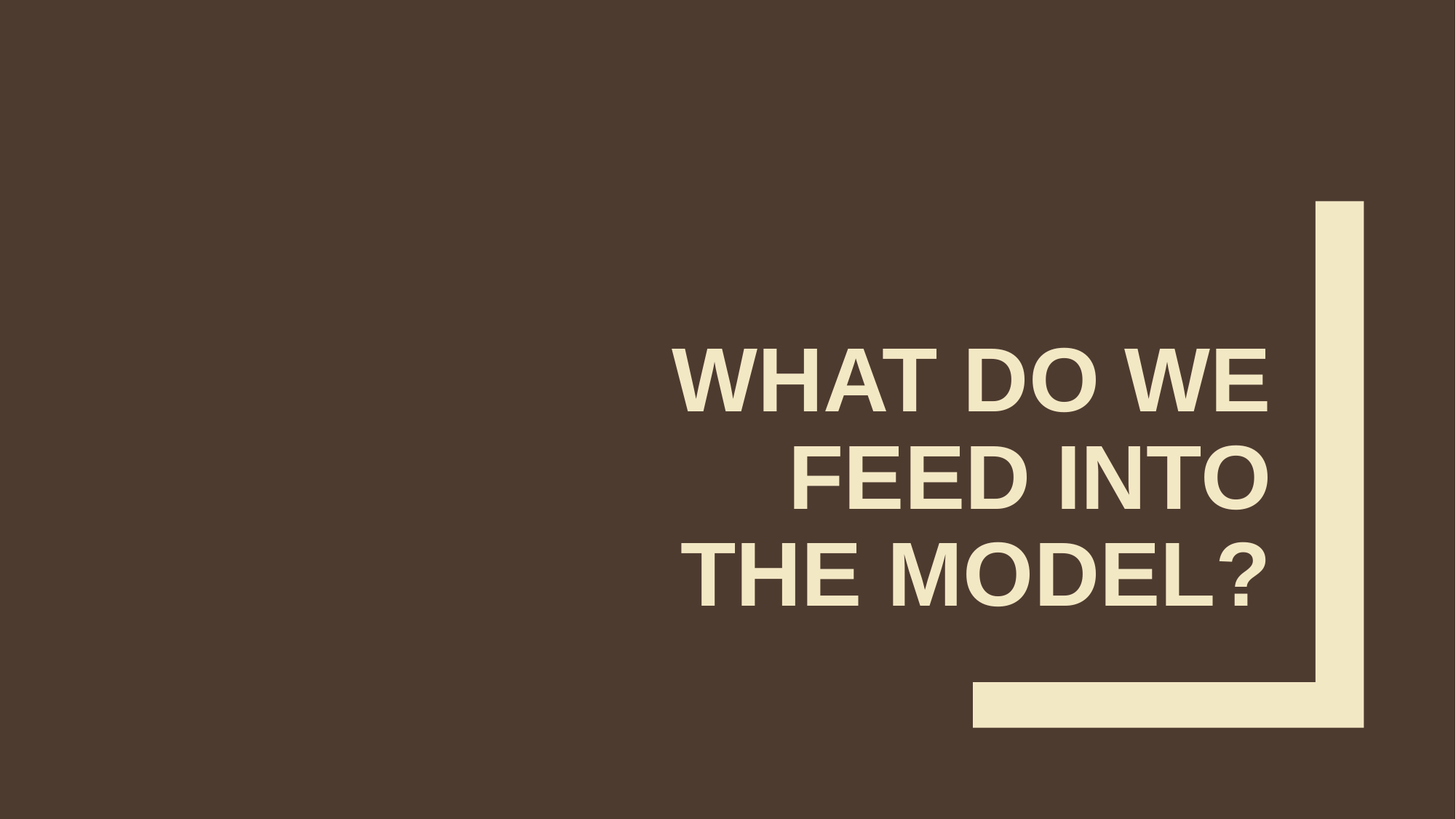

WHAT DO WE FEED INTO THE MODEL?